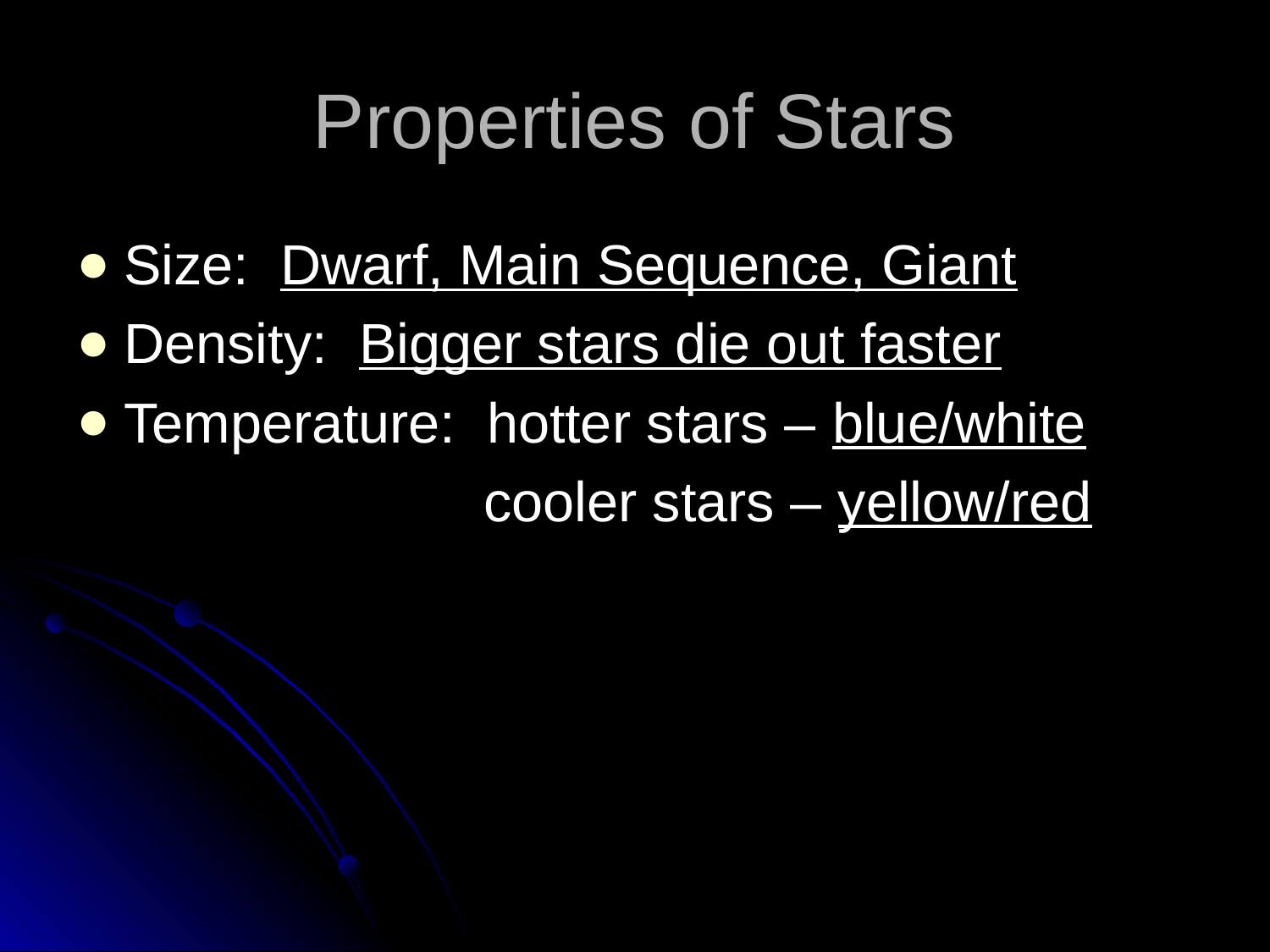

# Properties of Stars
Size:  Dwarf, Main Sequence, Giant
Density:  Bigger stars die out faster
Temperature:  hotter stars – blue/white
                          cooler stars – yellow/red